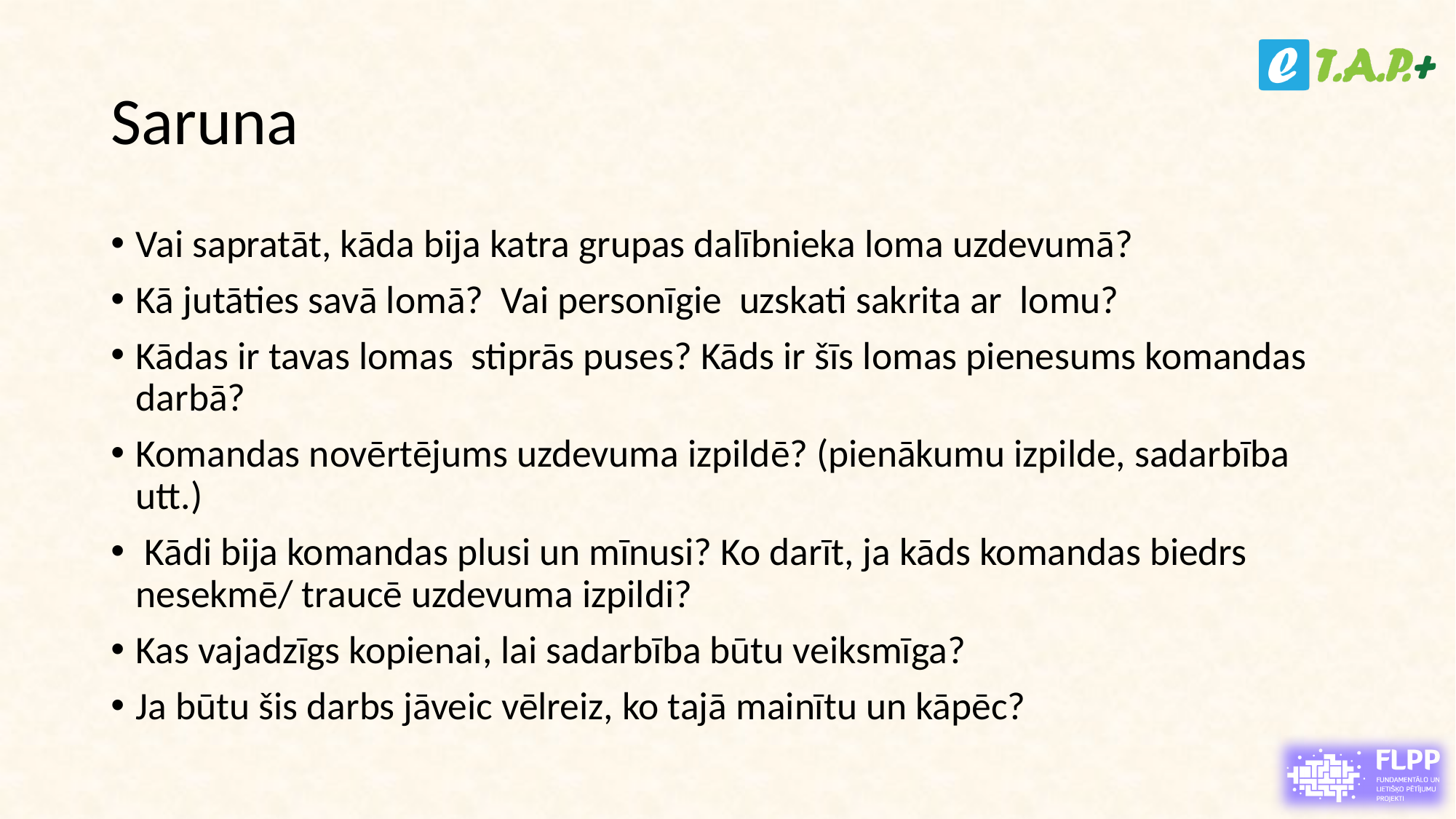

# Saruna
Vai sapratāt, kāda bija katra grupas dalībnieka loma uzdevumā?
Kā jutāties savā lomā?  Vai personīgie  uzskati sakrita ar  lomu?
Kādas ir tavas lomas  stiprās puses? Kāds ir šīs lomas pienesums komandas darbā?
Komandas novērtējums uzdevuma izpildē? (pienākumu izpilde, sadarbība utt.)
 Kādi bija komandas plusi un mīnusi? Ko darīt, ja kāds komandas biedrs nesekmē/ traucē uzdevuma izpildi?
Kas vajadzīgs kopienai, lai sadarbība būtu veiksmīga?
Ja būtu šis darbs jāveic vēlreiz, ko tajā mainītu un kāpēc?